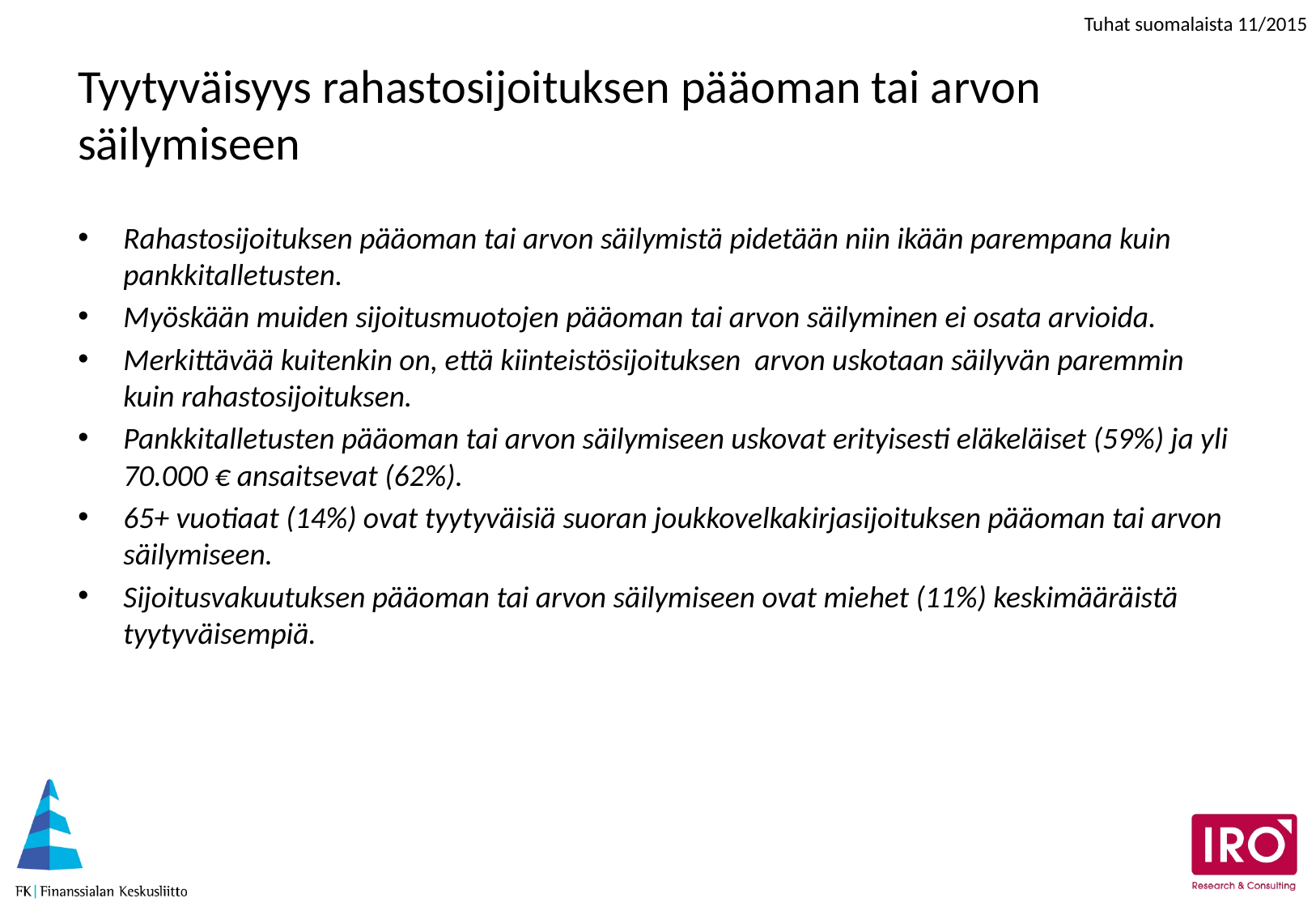

# Tyytyväisyys rahastosijoituksen pääoman tai arvon säilymiseen
Rahastosijoituksen pääoman tai arvon säilymistä pidetään niin ikään parempana kuin pankkitalletusten.
Myöskään muiden sijoitusmuotojen pääoman tai arvon säilyminen ei osata arvioida.
Merkittävää kuitenkin on, että kiinteistösijoituksen  arvon uskotaan säilyvän paremmin kuin rahastosijoituksen.
Pankkitalletusten pääoman tai arvon säilymiseen uskovat erityisesti eläkeläiset (59%) ja yli 70.000 € ansaitsevat (62%).
65+ vuotiaat (14%) ovat tyytyväisiä suoran joukkovelkakirjasijoituksen pääoman tai arvon säilymiseen.
Sijoitusvakuutuksen pääoman tai arvon säilymiseen ovat miehet (11%) keskimääräistä tyytyväisempiä.